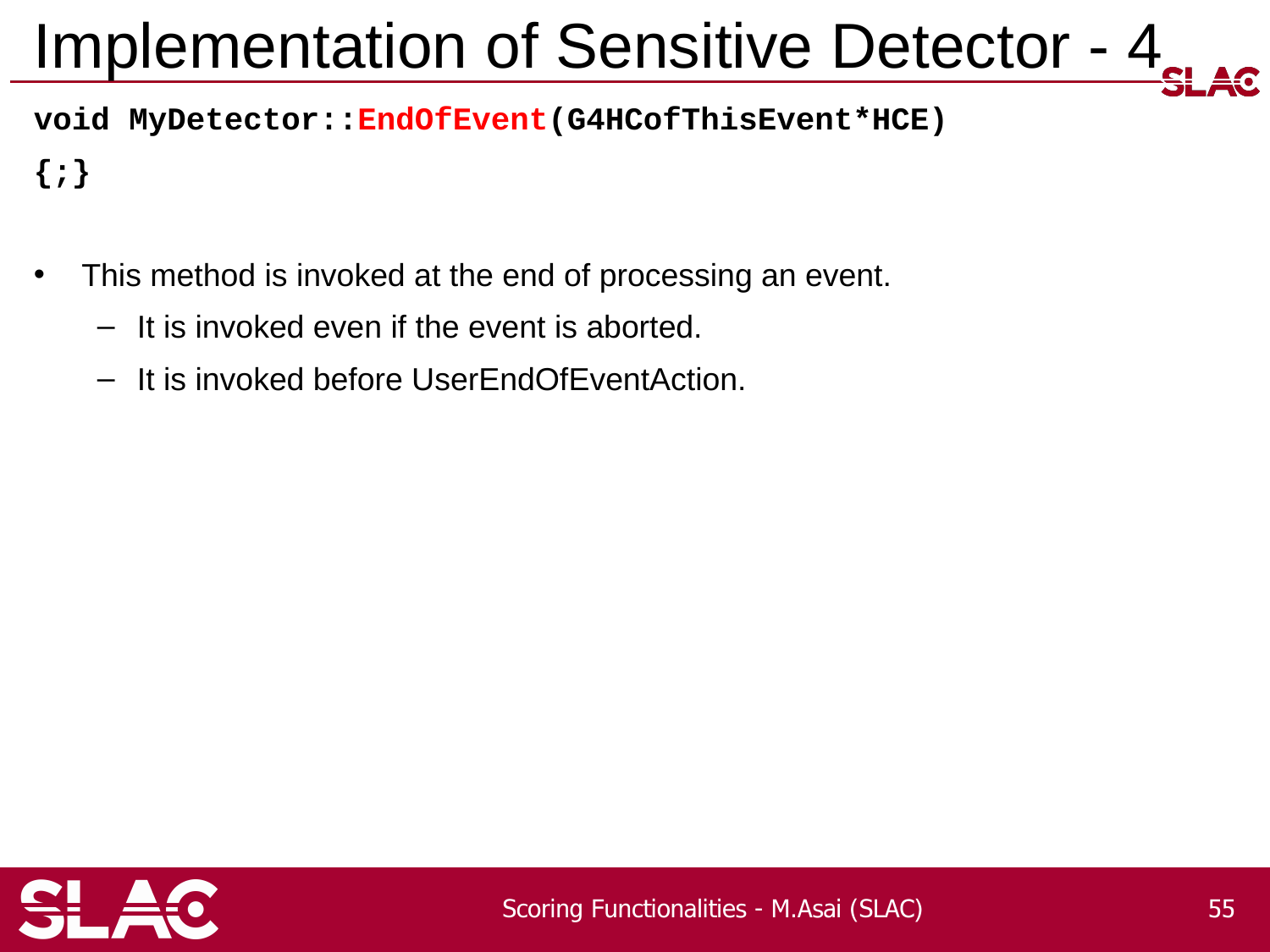

# Implementation of Sensitive Detector - 4
void MyDetector::EndOfEvent(G4HCofThisEvent*HCE)
{;}

This method is invoked at the end of processing an event.
It is invoked even if the event is aborted.
It is invoked before UserEndOfEventAction.

Scoring Functionalities - M.Asai (SLAC)
55